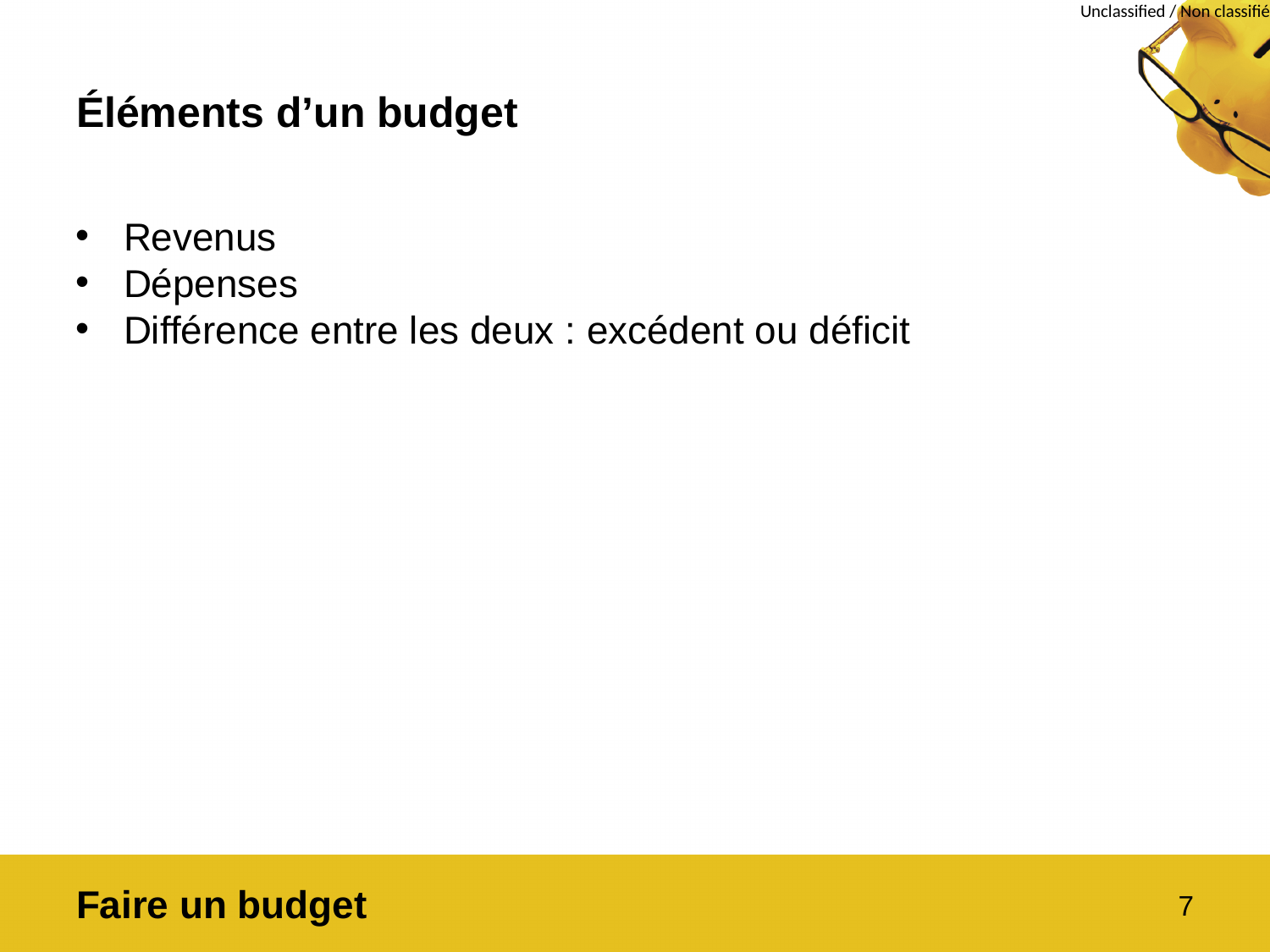

# Éléments d’un budget

Revenus
Dépenses
Différence entre les deux : excédent ou déficit

Faire un budget
7